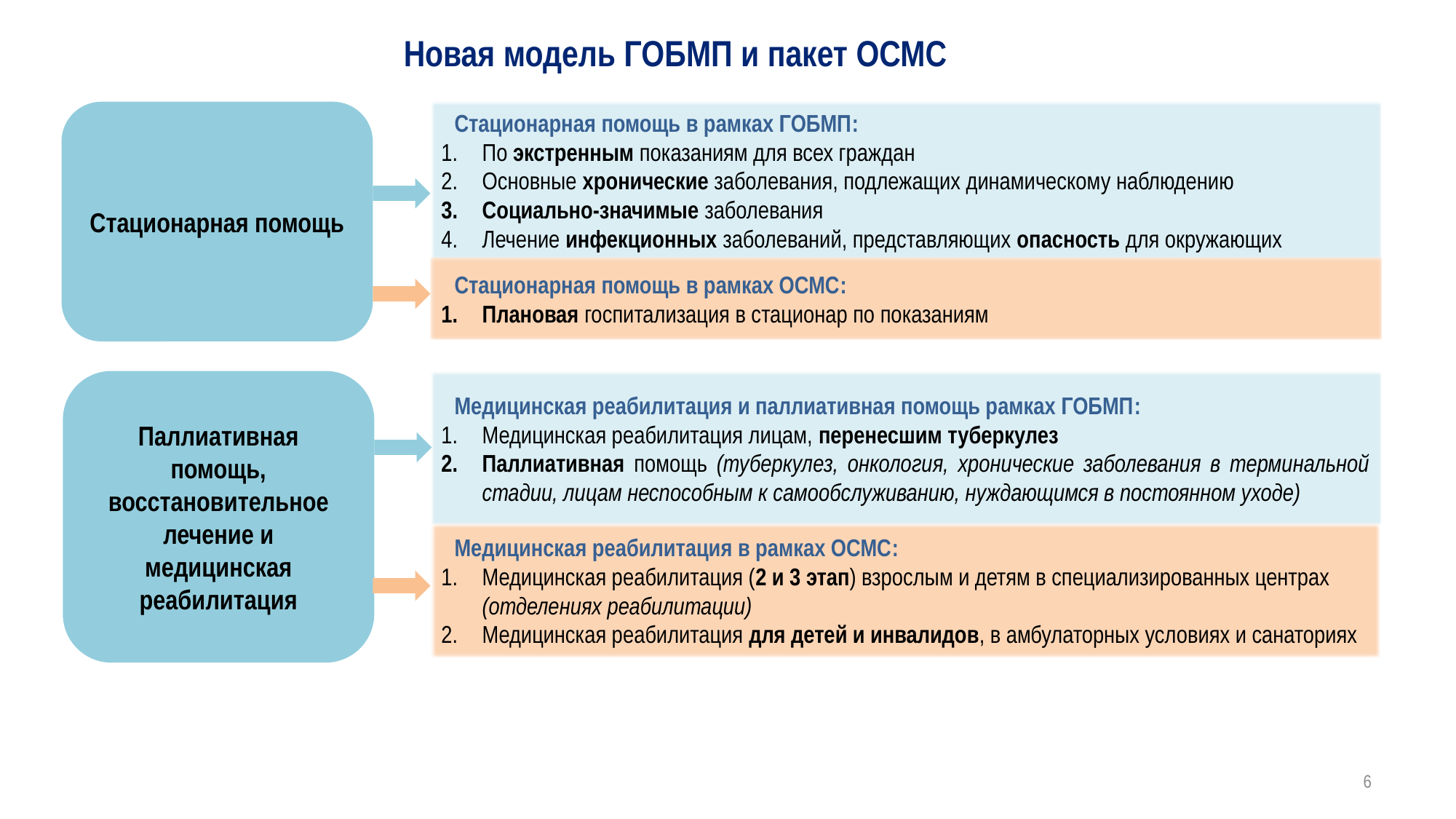

Новая модель ГОБМП и пакет ОСМС
Стационарная помощь
Стационарная помощь в рамках ГОБМП:
По экстренным показаниям для всех граждан
Основные хронические заболевания, подлежащих динамическому наблюдению
Социально-значимые заболевания
Лечение инфекционных заболеваний, представляющих опасность для окружающих

Стационарная помощь в рамках ОСМС:
Плановая госпитализация в стационар по показаниям

Паллиативная помощь, восстановительное лечение и медицинская реабилитация
Медицинская реабилитация и паллиативная помощь рамках ГОБМП:
Медицинская реабилитация лицам, перенесшим туберкулез
Паллиативная помощь (туберкулез, онкология, хронические заболевания в терминальной стадии, лицам неспособным к самообслуживанию, нуждающимся в постоянном уходе)

Медицинская реабилитация в рамках ОСМС:
Медицинская реабилитация (2 и 3 этап) взрослым и детям в специализированных центрах (отделениях реабилитации)
Медицинская реабилитация для детей и инвалидов, в амбулаторных условиях и санаториях

6